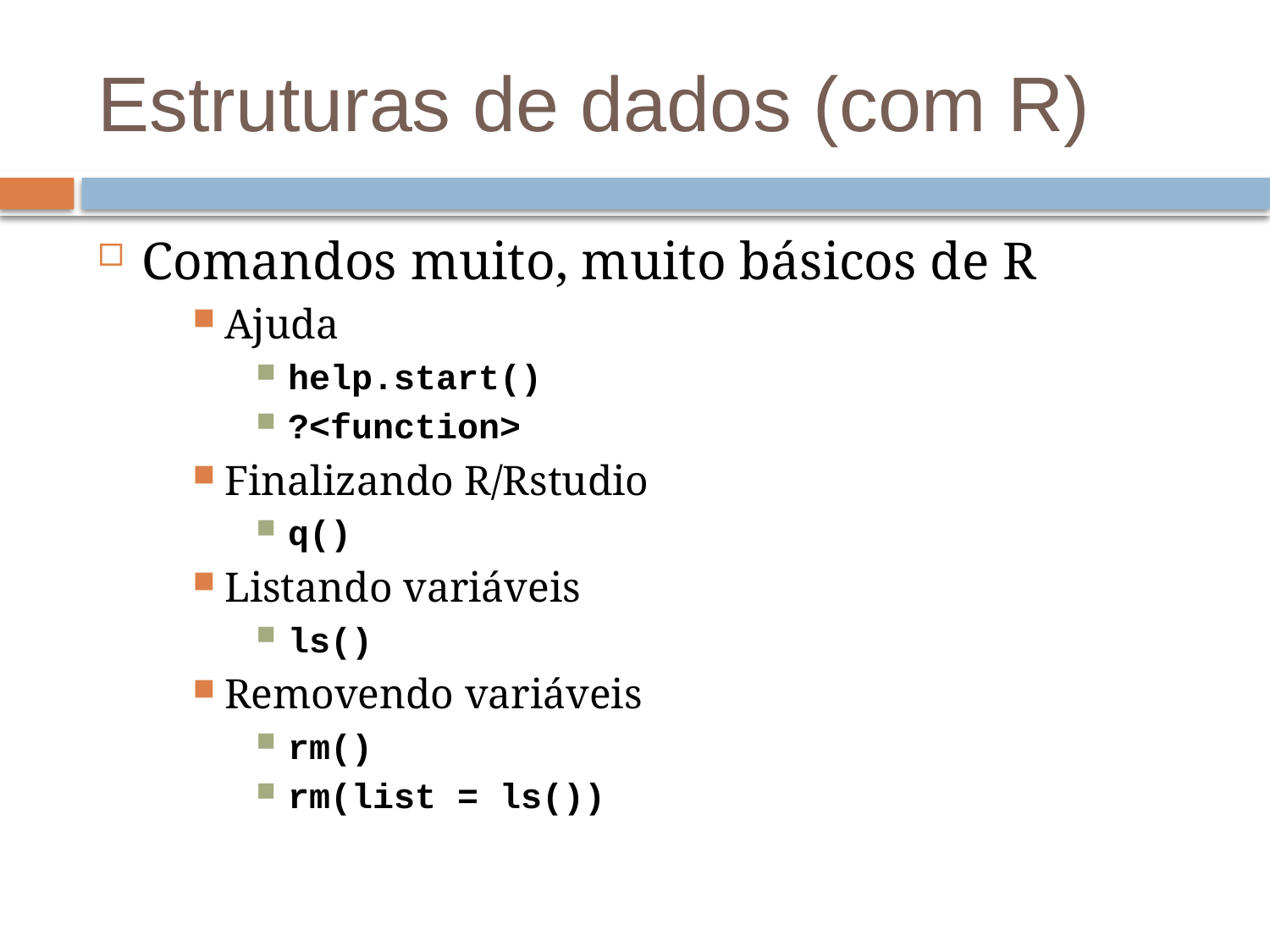

# Estruturas de dados (com R)
Comandos muito, muito básicos de R
Ajuda
help.start()
?<function>
Finalizando R/Rstudio
q()
Listando variáveis
ls()
Removendo variáveis
rm()
rm(list = ls())